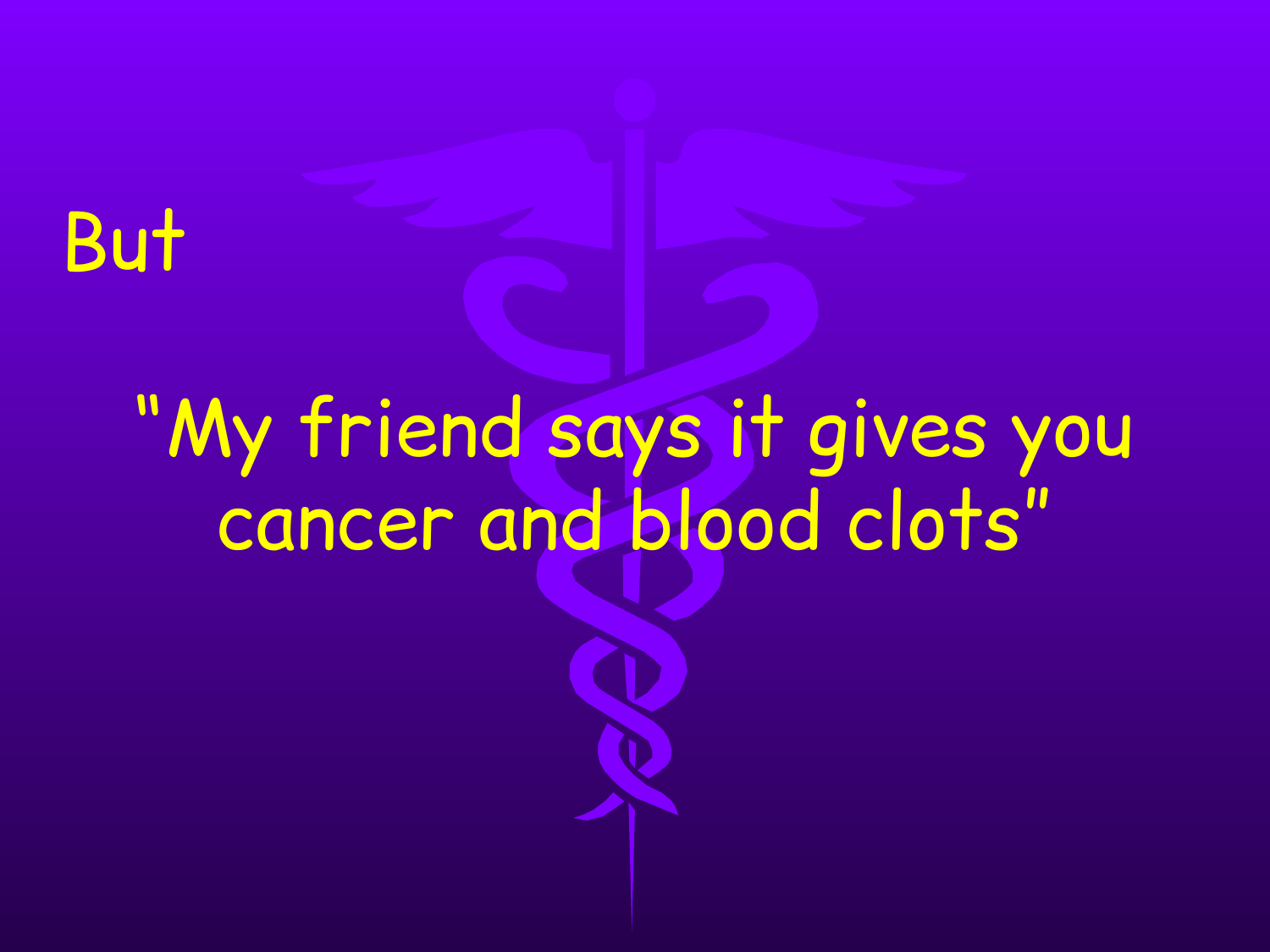

But

“My friend says it gives you
cancer and blood clots”